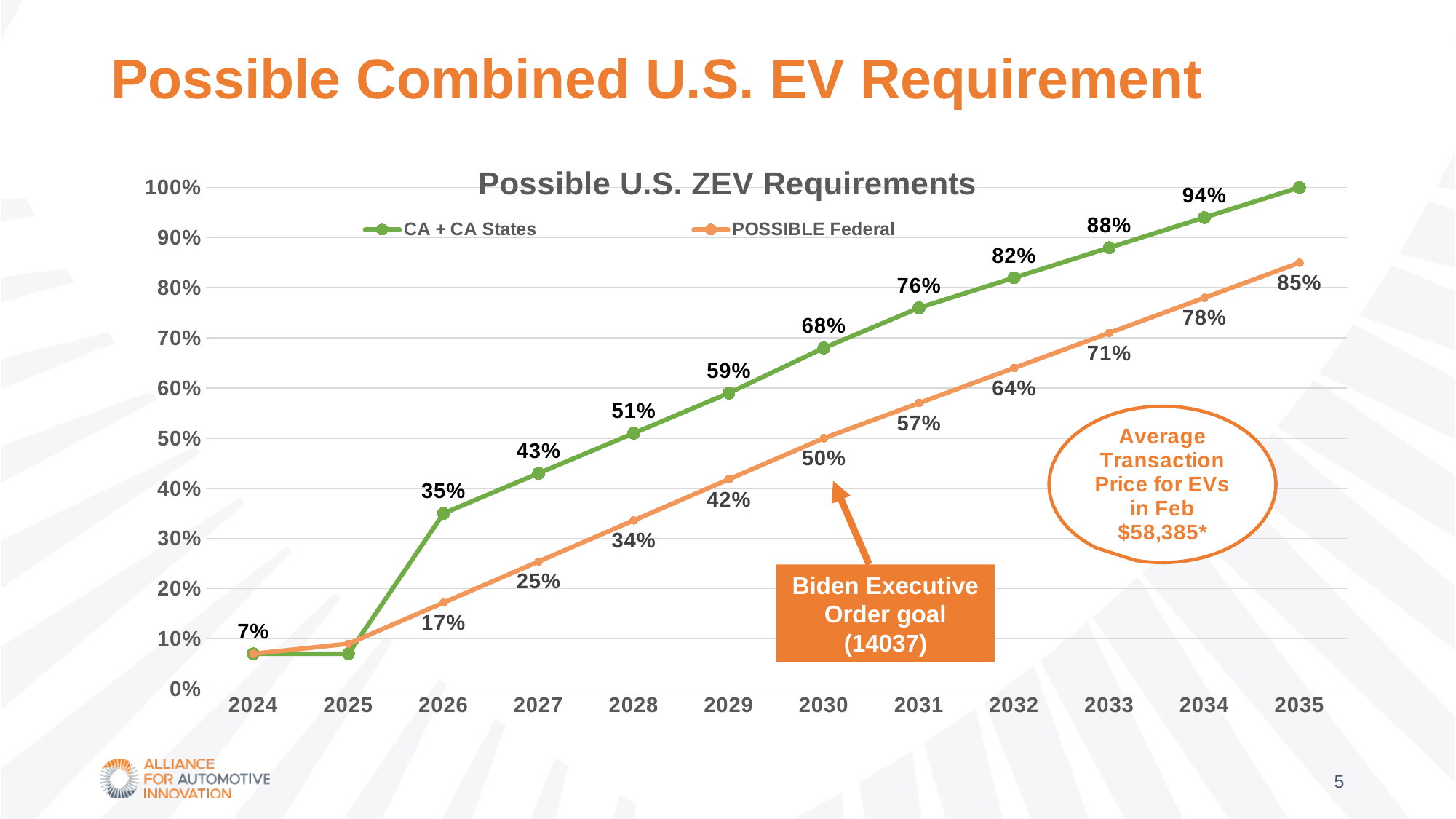

# Possible Combined U.S. EV Requirement

### Chart: Possible U.S. ZEV Requirements

| Category |  | POSSIBLE Federal  |
|---|---|---|
| 2024 | 0.07 | 0.07 |
| 2025 | 0.07 | 0.08999999999999996 |
| 2026 | 0.3499999999999999 | 0.17199999999999996 |
| 2027 | 0.43 | 0.25399999999999995 |
| 2028 | 0.51 | 0.33599999999999997 |
| 2029 | 0.59 | 0.418 |
| 2030 | 0.68 | 0.5 |
| 2031 | 0.76 | 0.57 |
| 2032 | 0.82 | 0.6399999999999999 |
| 2033 | 0.88 | 0.71 |
| 2034 | 0.94 | 0.7799999999999998 |
| 2035 | 1.0 | 0.8499999999999999 |
Biden Executive Order goal (14037)
5